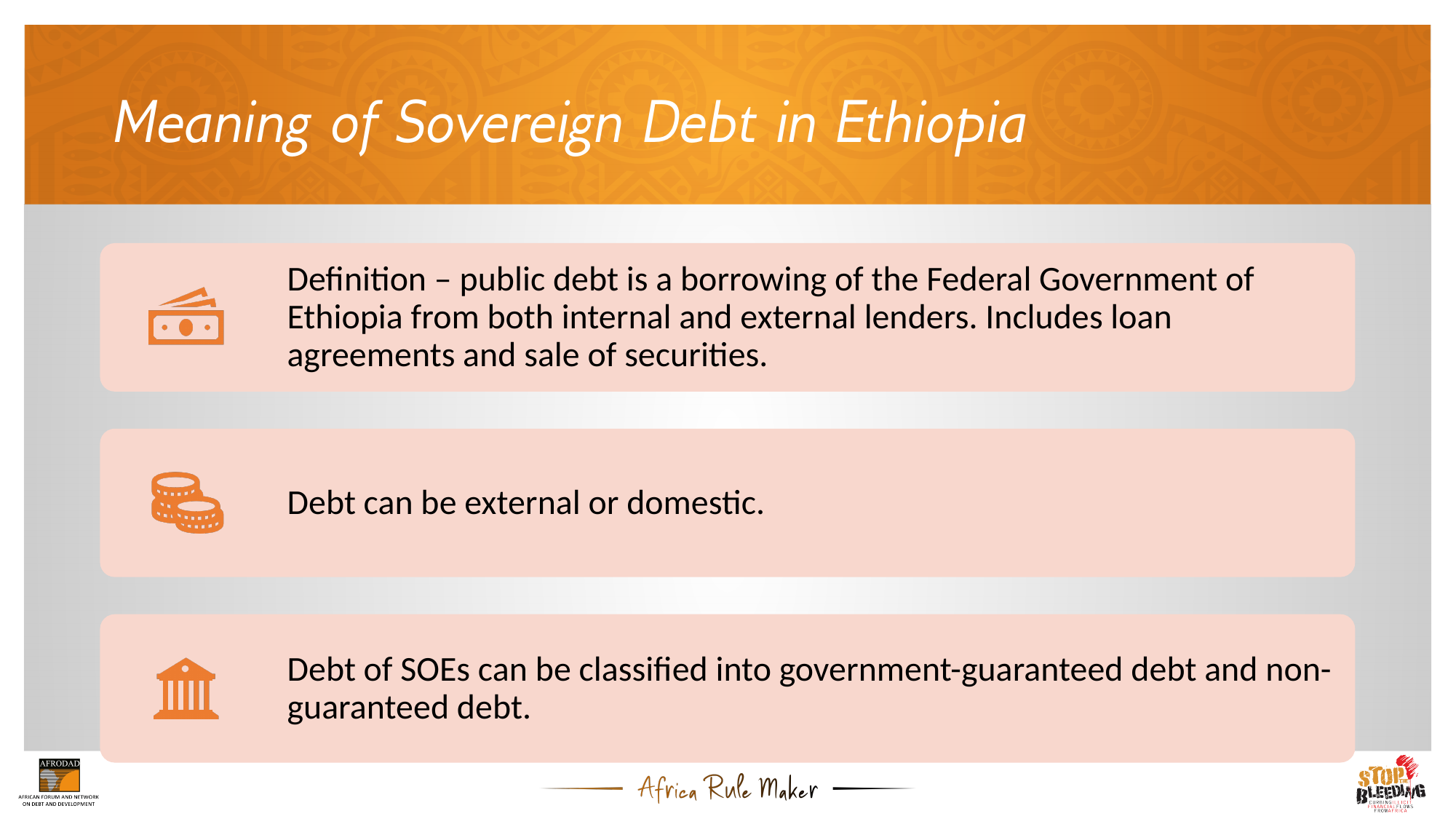

# Meaning of Sovereign Debt in Ethiopia
Definition – public debt is a borrowing of the Federal Government of Ethiopia from both internal and external lenders. Includes loan agreements and sale of securities.
Debt can be external or domestic.
Debt of SOEs can be classified into government-guaranteed debt and non-guaranteed debt.